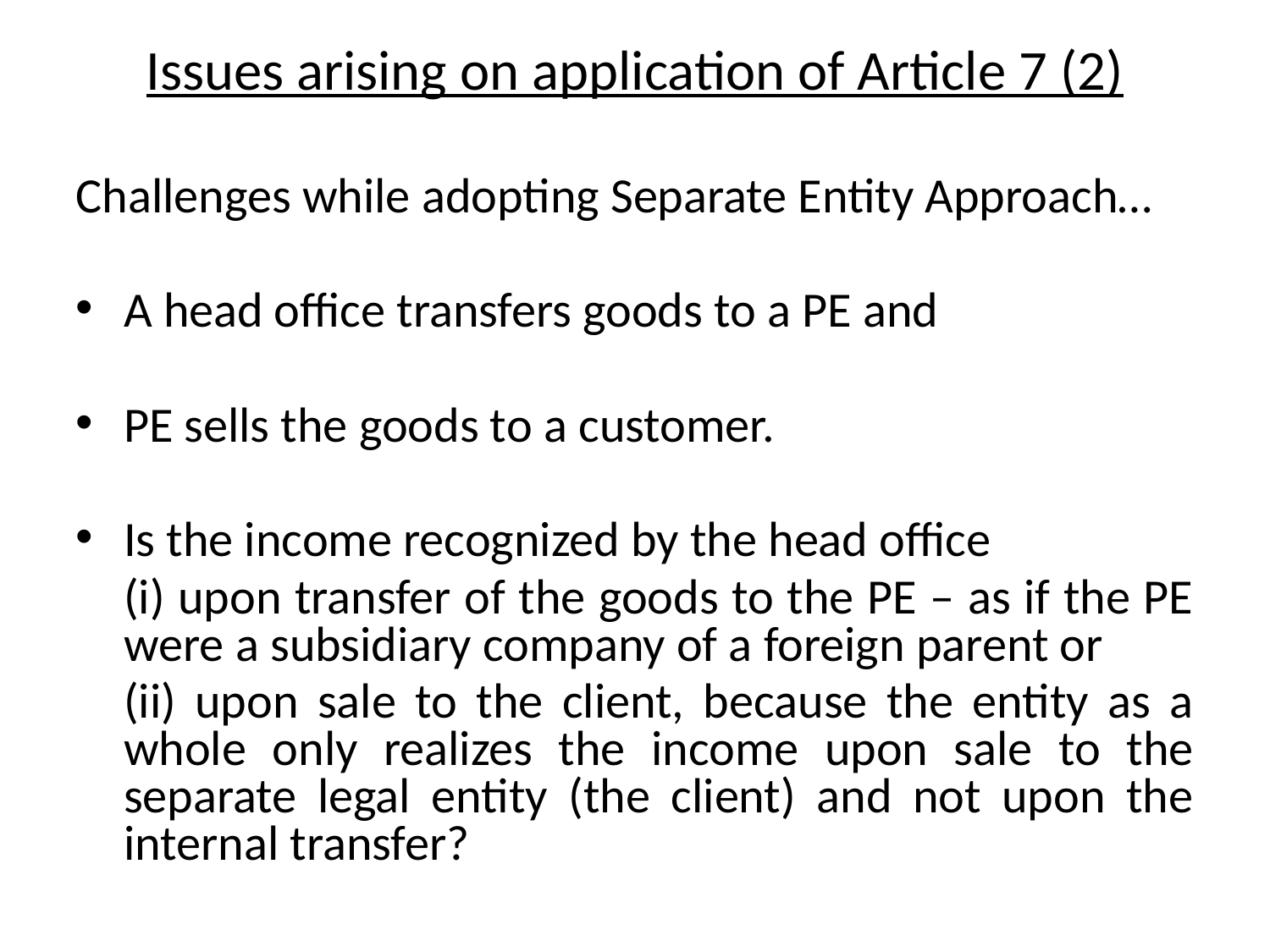

Issues arising on application of Article 7 (2)
Challenges while adopting Separate Entity Approach…

A head office transfers goods to a PE and

PE sells the goods to a customer.

Is the income recognized by the head office
	(i) upon transfer of the goods to the PE – as if the PE were a subsidiary company of a foreign parent or
	(ii) upon sale to the client, because the entity as a whole only realizes the income upon sale to the separate legal entity (the client) and not upon the internal transfer?